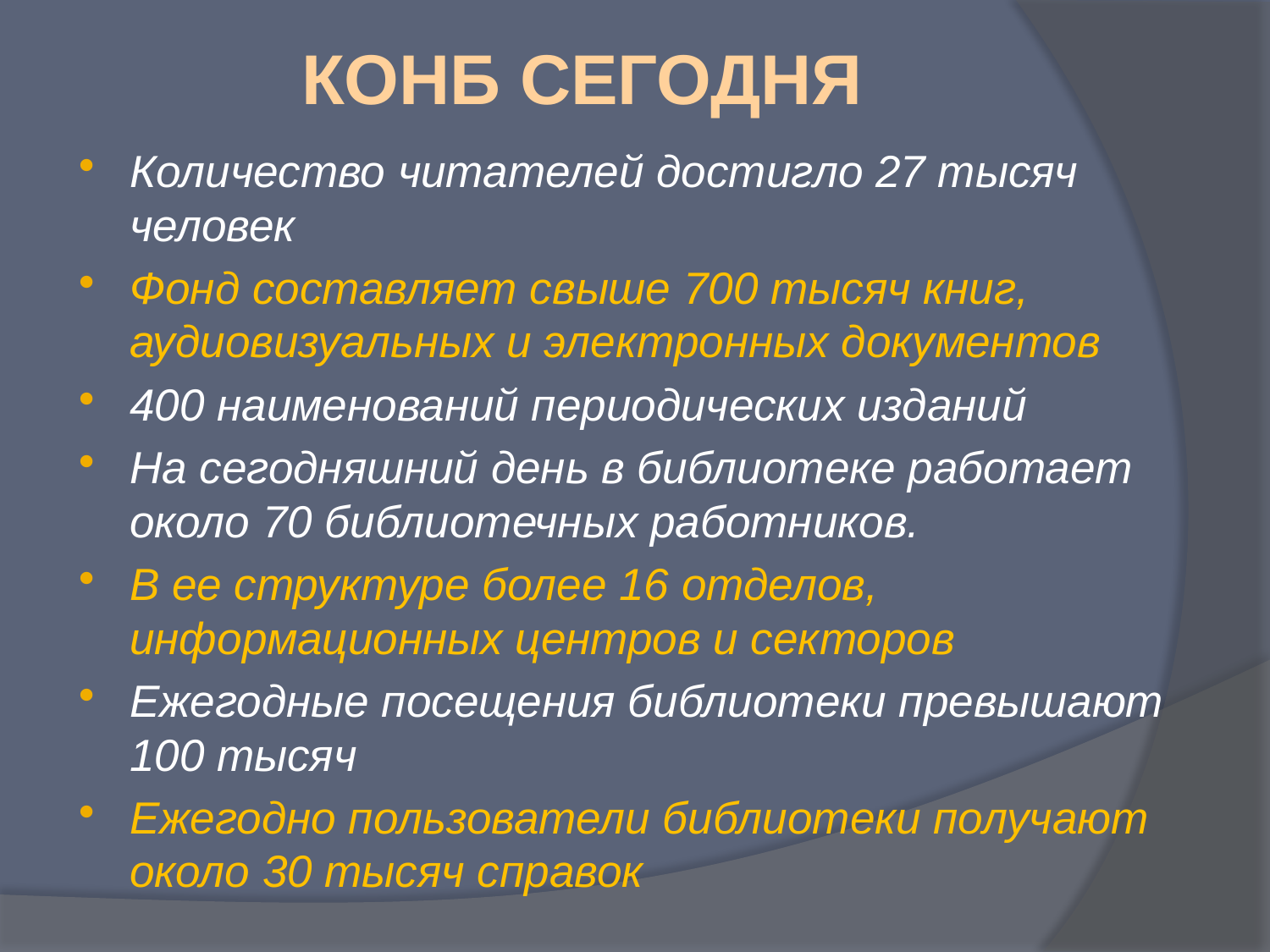

# КОНБ сегодня
Количество читателей достигло 27 тысяч человек
Фонд составляет свыше 700 тысяч книг, аудиовизуальных и электронных документов
400 наименований периодических изданий
На сегодняшний день в библиотеке работает около 70 библиотечных работников.
В ее структуре более 16 отделов, информационных центров и секторов
Ежегодные посещения библиотеки превышают 100 тысяч
Ежегодно пользователи библиотеки получают около 30 тысяч справок